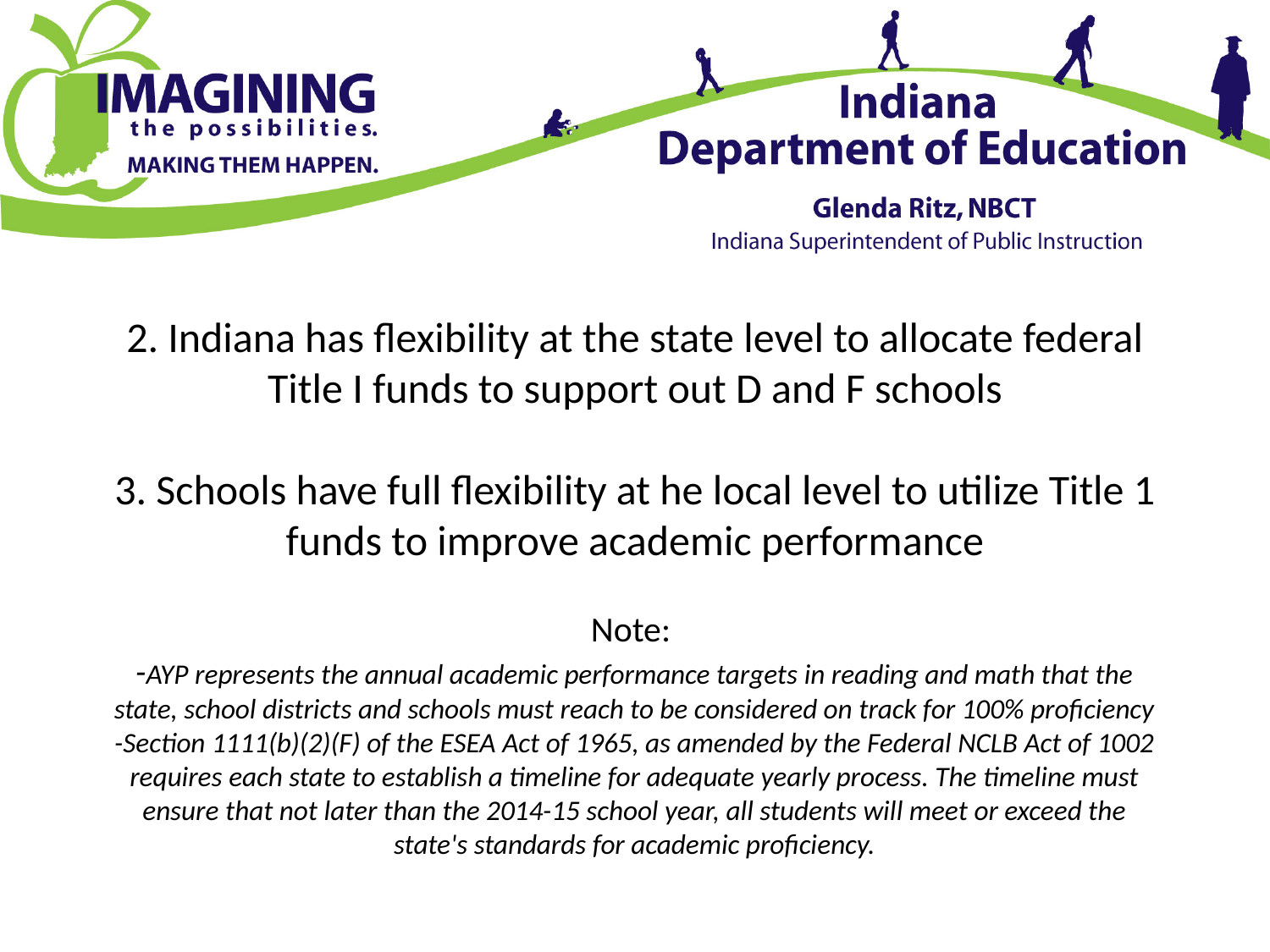

# 2. Indiana has flexibility at the state level to allocate federal Title I funds to support out D and F schools 3. Schools have full flexibility at he local level to utilize Title 1 funds to improve academic performance Note: -AYP represents the annual academic performance targets in reading and math that the state, school districts and schools must reach to be considered on track for 100% proficiency -Section 1111(b)(2)(F) of the ESEA Act of 1965, as amended by the Federal NCLB Act of 1002 requires each state to establish a timeline for adequate yearly process. The timeline must ensure that not later than the 2014-15 school year, all students will meet or exceed the state's standards for academic proficiency.